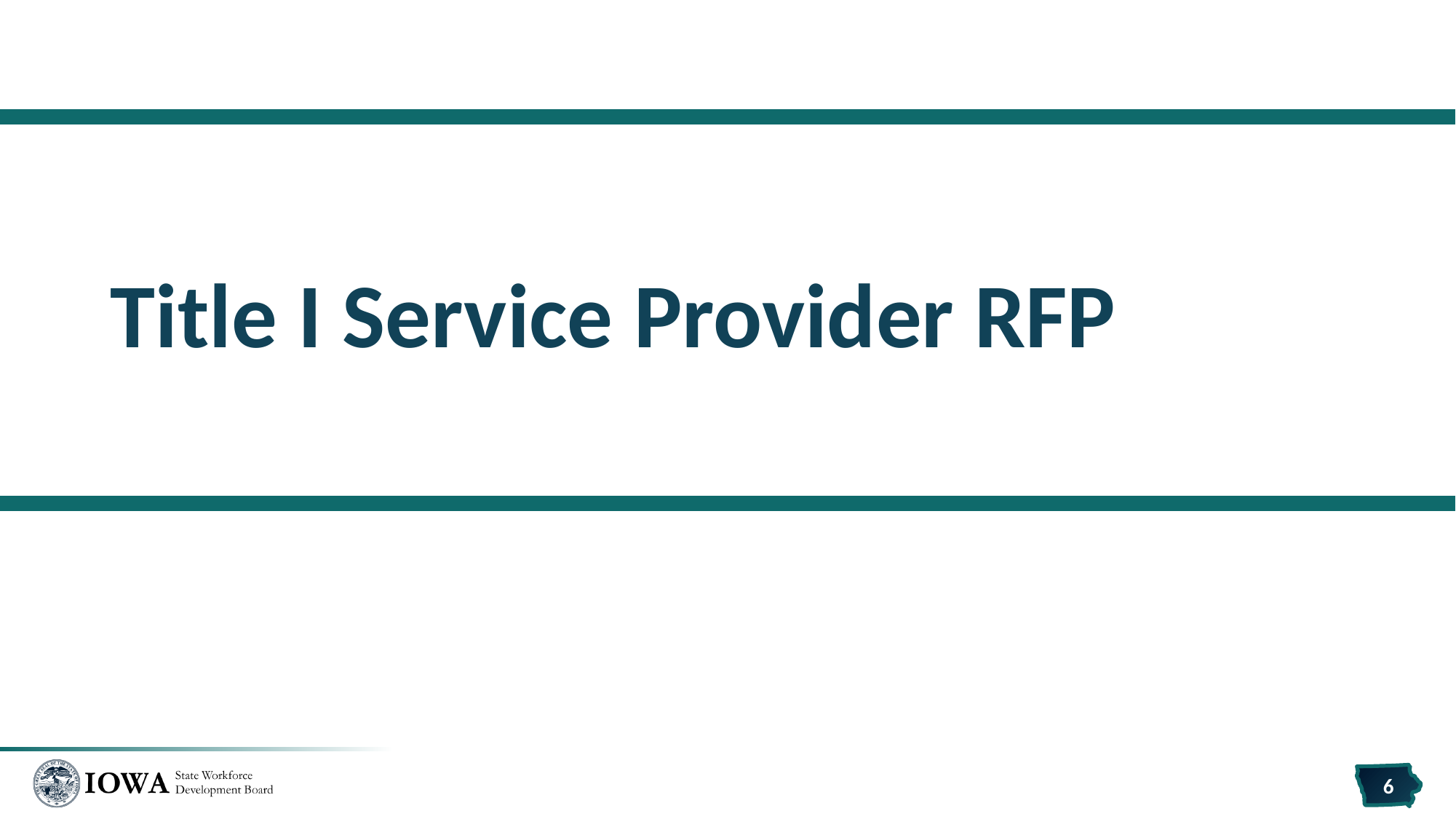

# Title I Service Provider RFP

6